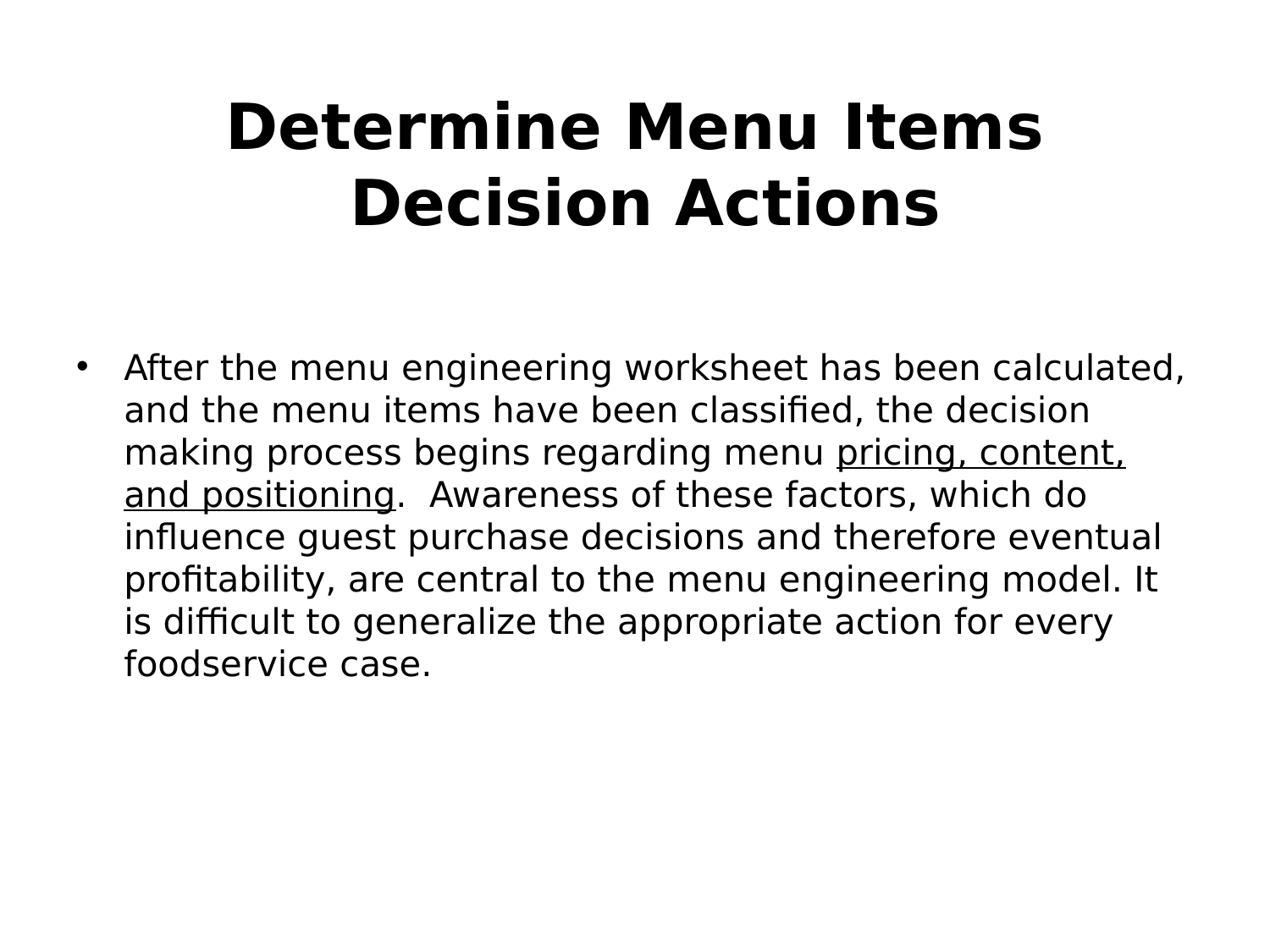

# Determine Menu Items Decision Actions
After the menu engineering worksheet has been calculated, and the menu items have been classified, the decision making process begins regarding menu pricing, content, and positioning.  Awareness of these factors, which do influence guest purchase decisions and therefore eventual profitability, are central to the menu engineering model. It is difficult to generalize the appropriate action for every foodservice case.